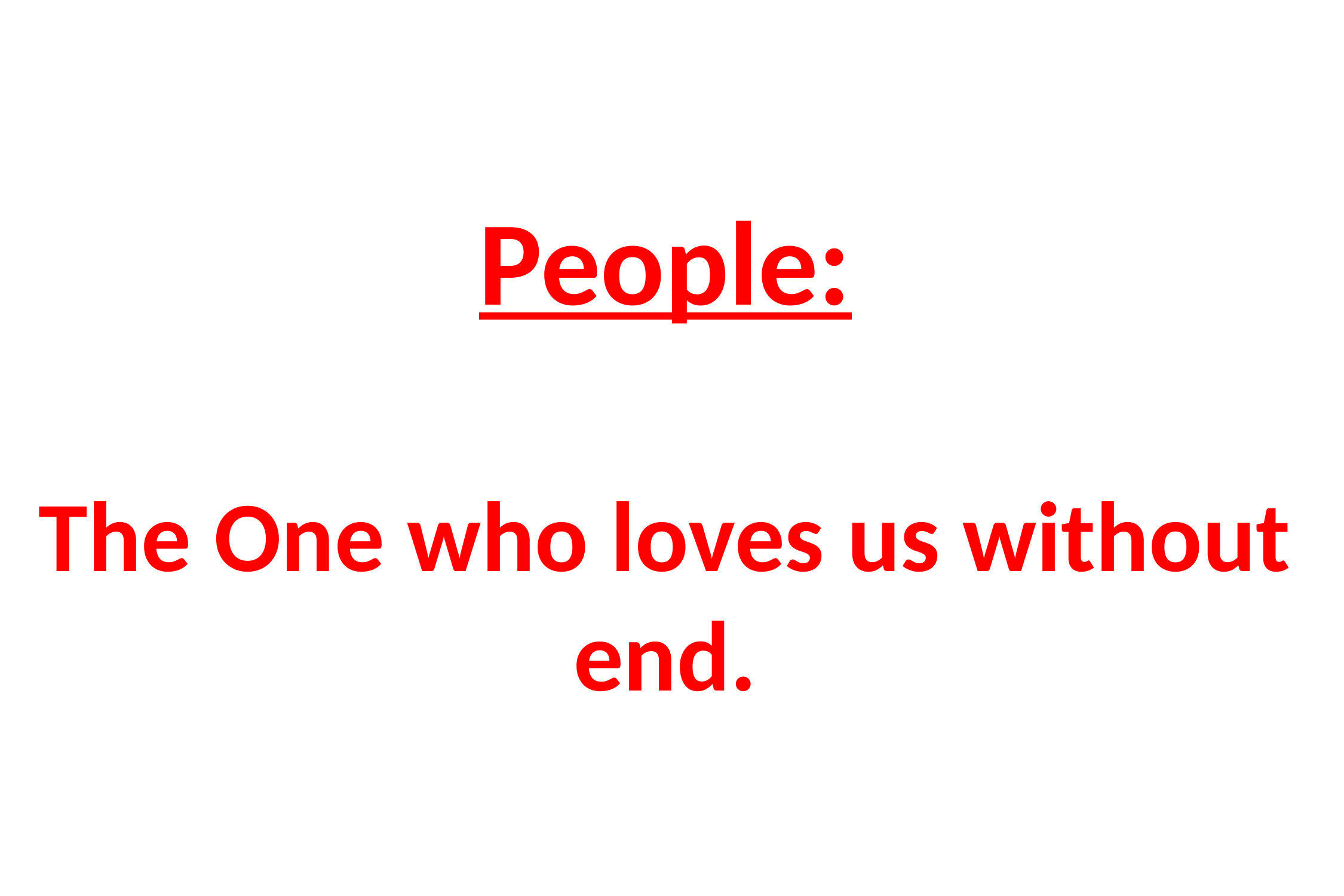

# People: The One who loves us without end.